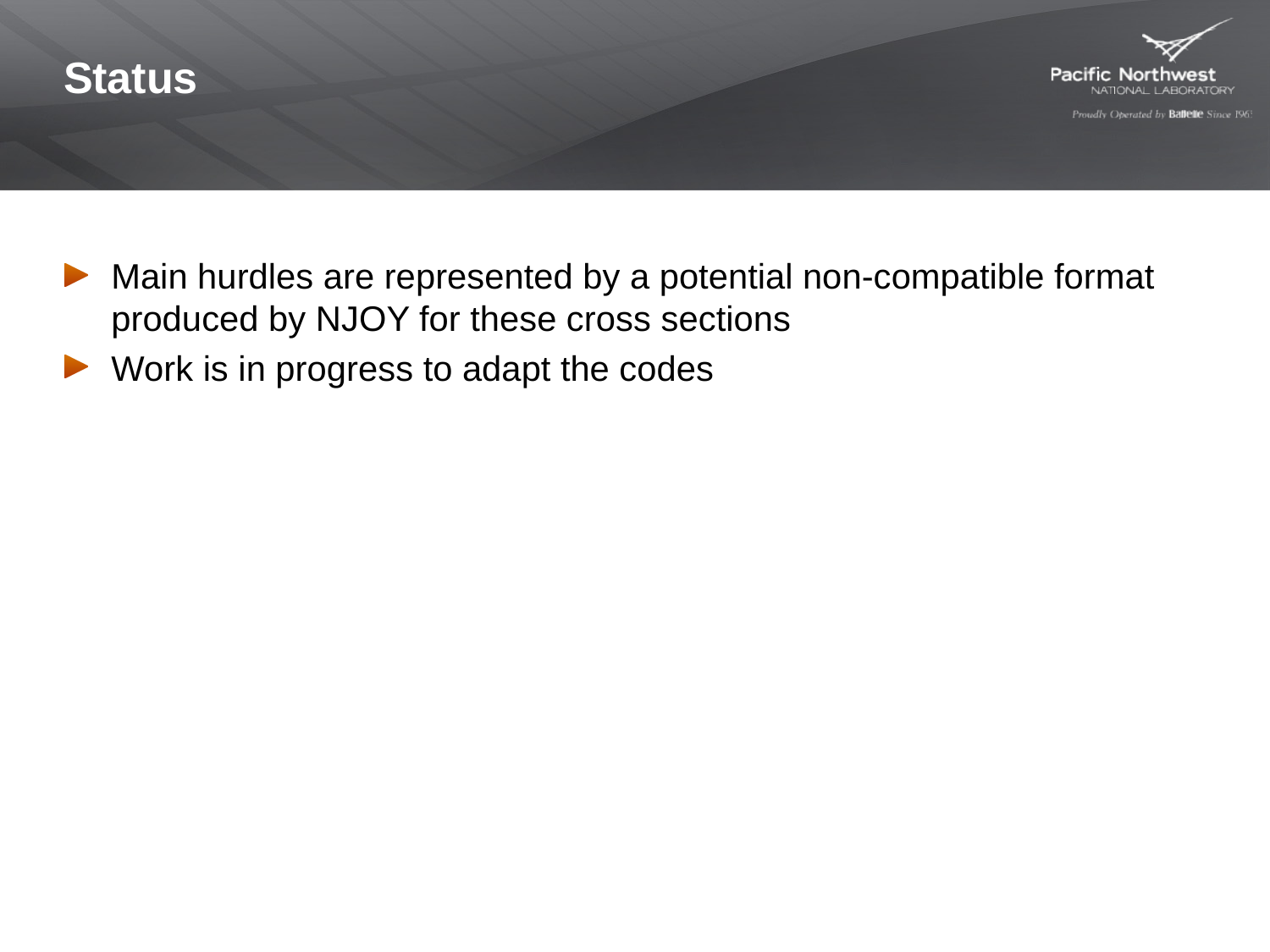

# Status
Main hurdles are represented by a potential non-compatible format produced by NJOY for these cross sections
Work is in progress to adapt the codes